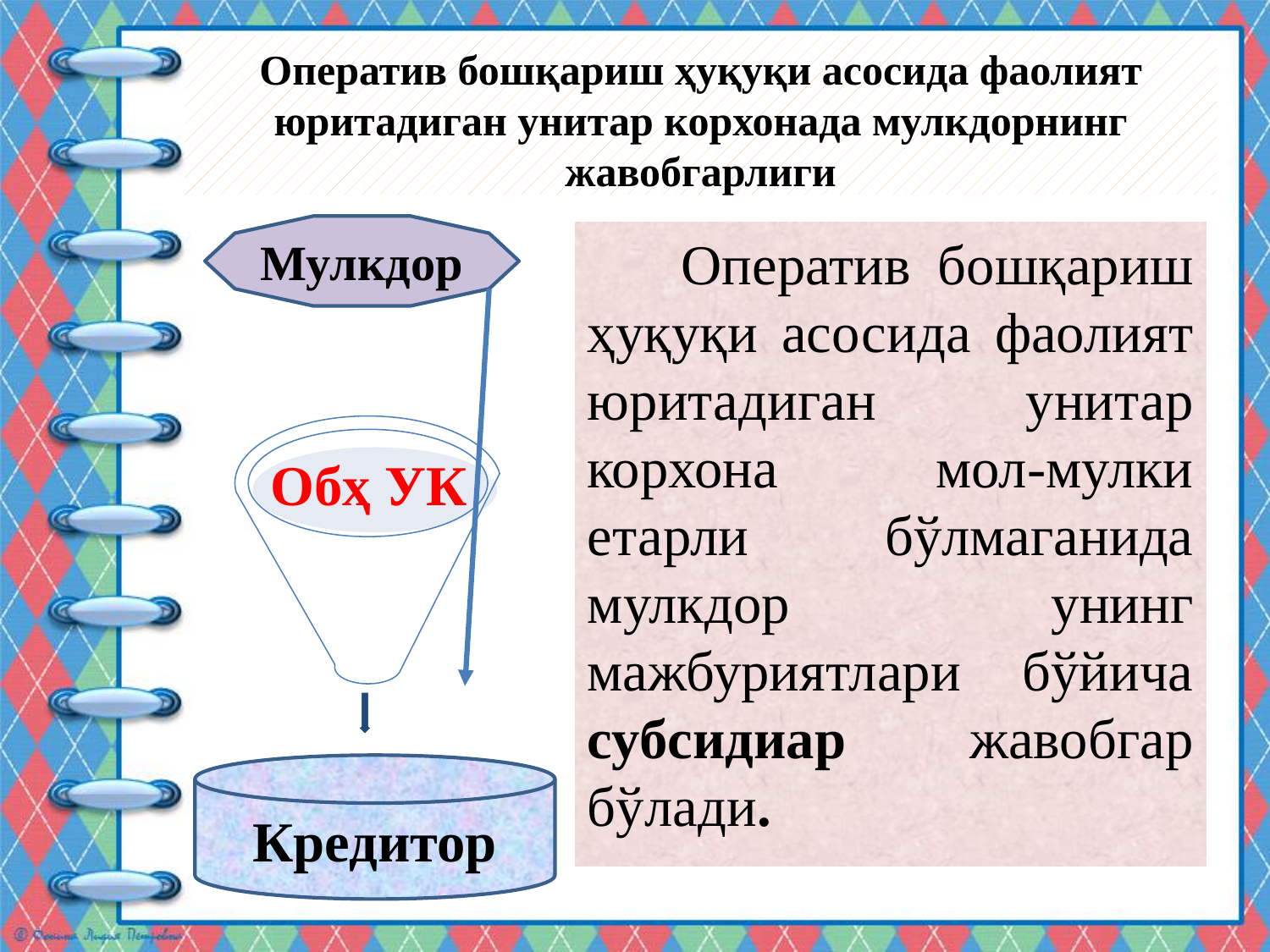

# Оператив бошқариш ҳуқуқи асосида фаолият юритадиган унитар корхонада мулкдорнинг жавобгарлиги
Мулкдор
    Оператив бошқариш ҳуқуқи асосида фаолият юритадиган  унитар корхона мол-мулки етарли бўлмаганида мулкдор унинг мажбуриятлари бўйича субсидиар жавобгар бўлади.

Обҳ УК
Кредитор